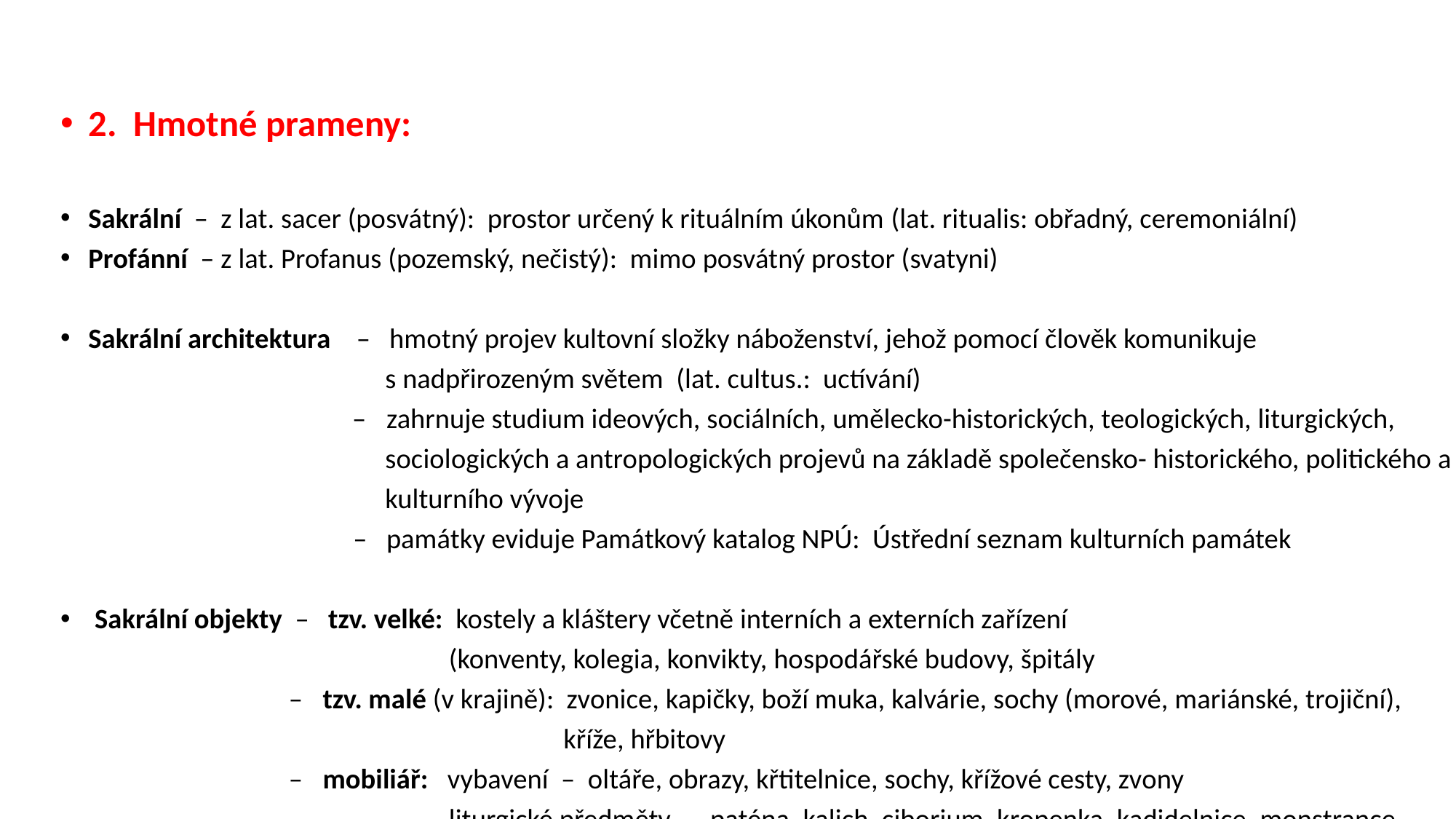

2.  Hmotné prameny:

Sakrální  –  z lat. sacer (posvátný):  prostor určený k rituálním úkonům (lat. ritualis: obřadný, ceremoniální)
Profánní  – z lat. Profanus (pozemský, nečistý):  mimo posvátný prostor (svatyni)

Sakrální architektura    –   hmotný projev kultovní složky náboženství, jehož pomocí člověk komunikuje
                                                   s nadpřirozeným světem  (lat. cultus.:  uctívání)
                                              –   zahrnuje studium ideových, sociálních, umělecko-historických, teologických, liturgických,
                                                   sociologických a antropologických projevů na základě společensko- historického, politického a
                                                   kulturního vývoje
                                              –   památky eviduje Památkový katalog NPÚ:  Ústřední seznam kulturních památek

 Sakrální objekty  –   tzv. velké:  kostely a kláštery včetně interních a externích zařízení
                                                             (konventy, kolegia, konvikty, hospodářské budovy, špitály
                                    –   tzv. malé (v krajině):  zvonice, kapičky, boží muka, kalvárie, sochy (morové, mariánské, trojiční),
                                                                               kříže, hřbitovy
                                    –   mobiliář:   vybavení  –  oltáře, obrazy, křtitelnice, sochy, křížové cesty, zvony
                                                             liturgické předměty  –  paténa, kalich, ciborium, kropenka, kadidelnice, monstrance